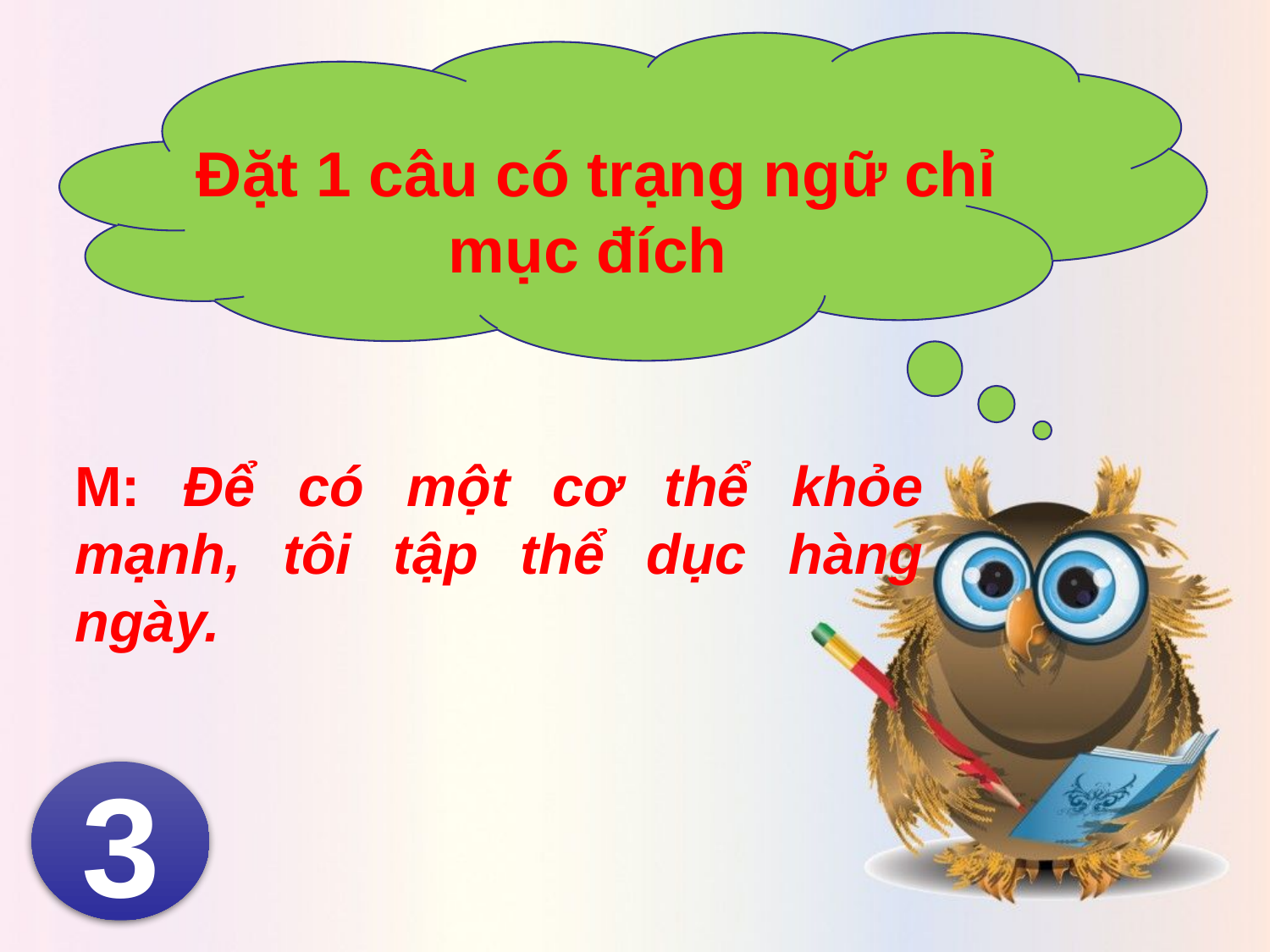

Đặt 1 câu có trạng ngữ chỉ mục đích
M: Để có một cơ thể khỏe mạnh, tôi tập thể dục hàng ngày.
3